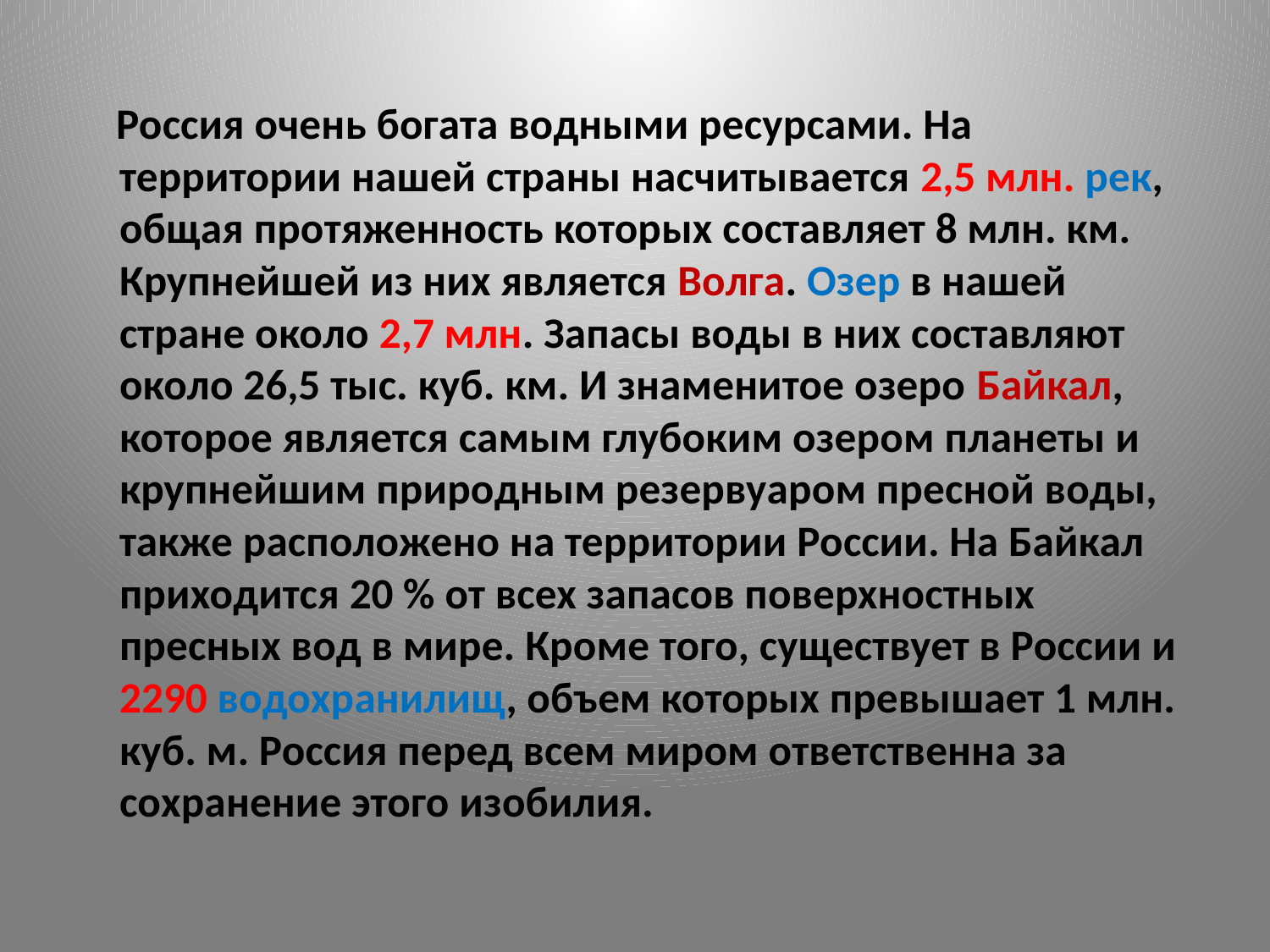

Россия очень богата водными ресурсами. На территории нашей страны насчитывается 2,5 млн. рек, общая протяженность которых составляет 8 млн. км. Крупнейшей из них является Волга. Озер в нашей стране около 2,7 млн. Запасы воды в них составляют около 26,5 тыс. куб. км. И знаменитое озеро Байкал, которое является самым глубоким озером планеты и крупнейшим природным резервуаром пресной воды, также расположено на территории России. На Байкал приходится 20 % от всех запасов поверхностных пресных вод в мире. Кроме того, существует в России и 2290 водохранилищ, объем которых превышает 1 млн. куб. м. Россия перед всем миром ответственна за сохранение этого изобилия.